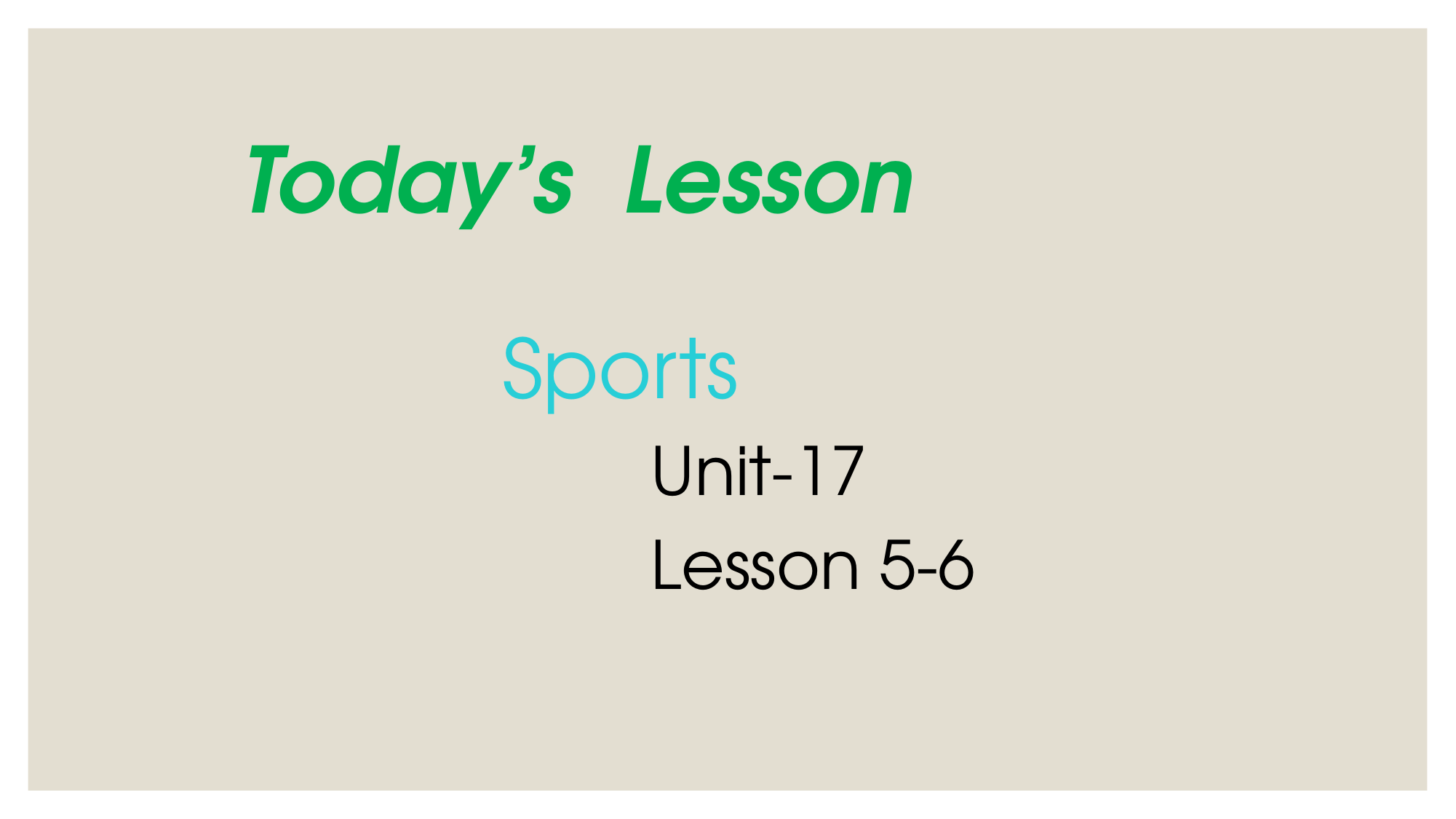

# Today’s  Lesson
Sports
        Unit-17
        Lesson 5-6